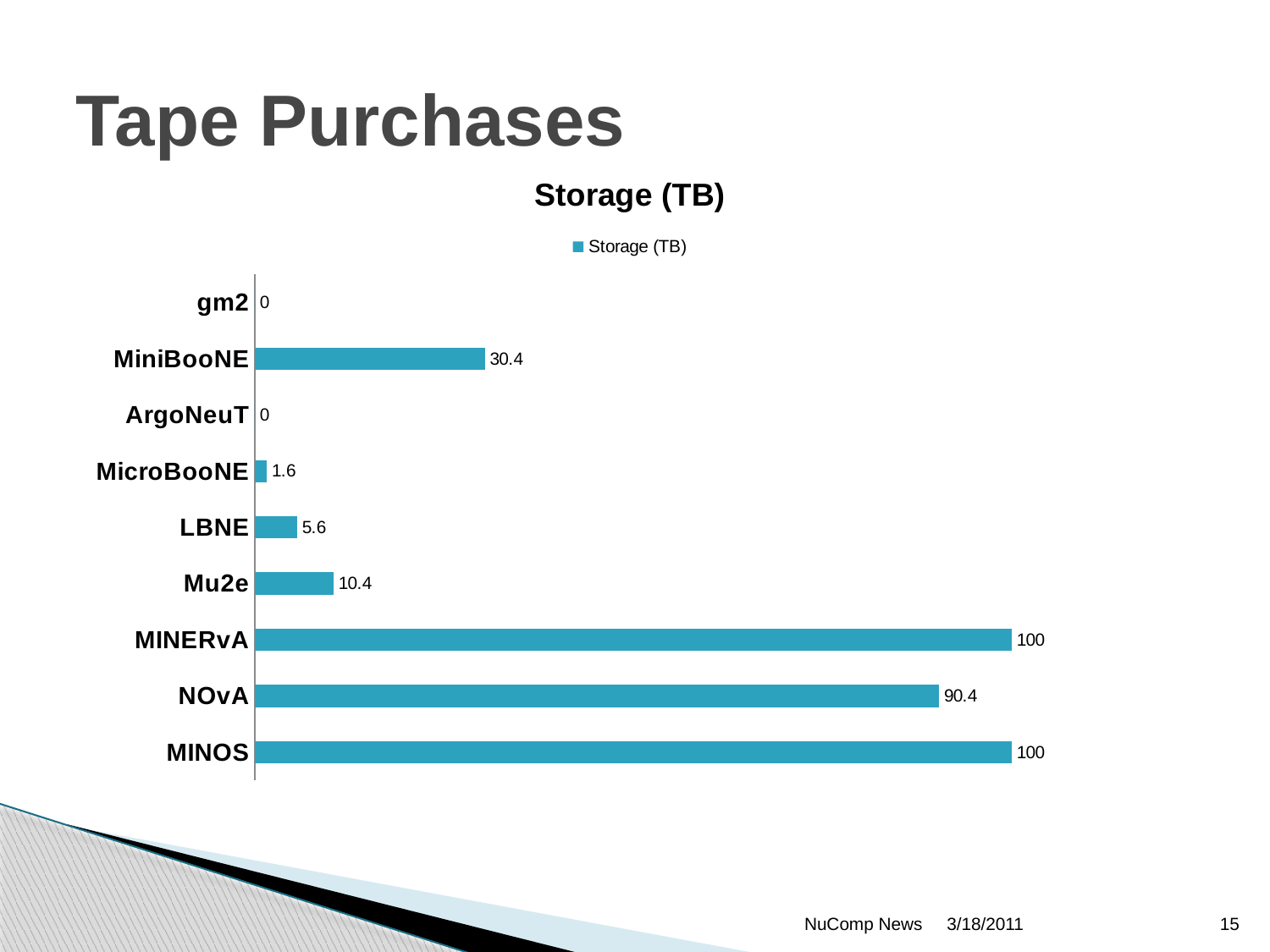

# Tape Purchases

### Chart:

| Category | Storage (TB) |
|---|---|
| MINOS | 100.0 |
| NOvA | 90.4 |
| MINERvA | 100.0 |
| Mu2e | 10.4 |
| LBNE | 5.6000000000000005 |
| MicroBooNE | 1.6 |
| ArgoNeuT | 0.0 |
| MiniBooNE | 30.400000000000002 |
| gm2 | 0.0 |
NuComp News
3/18/2011
15